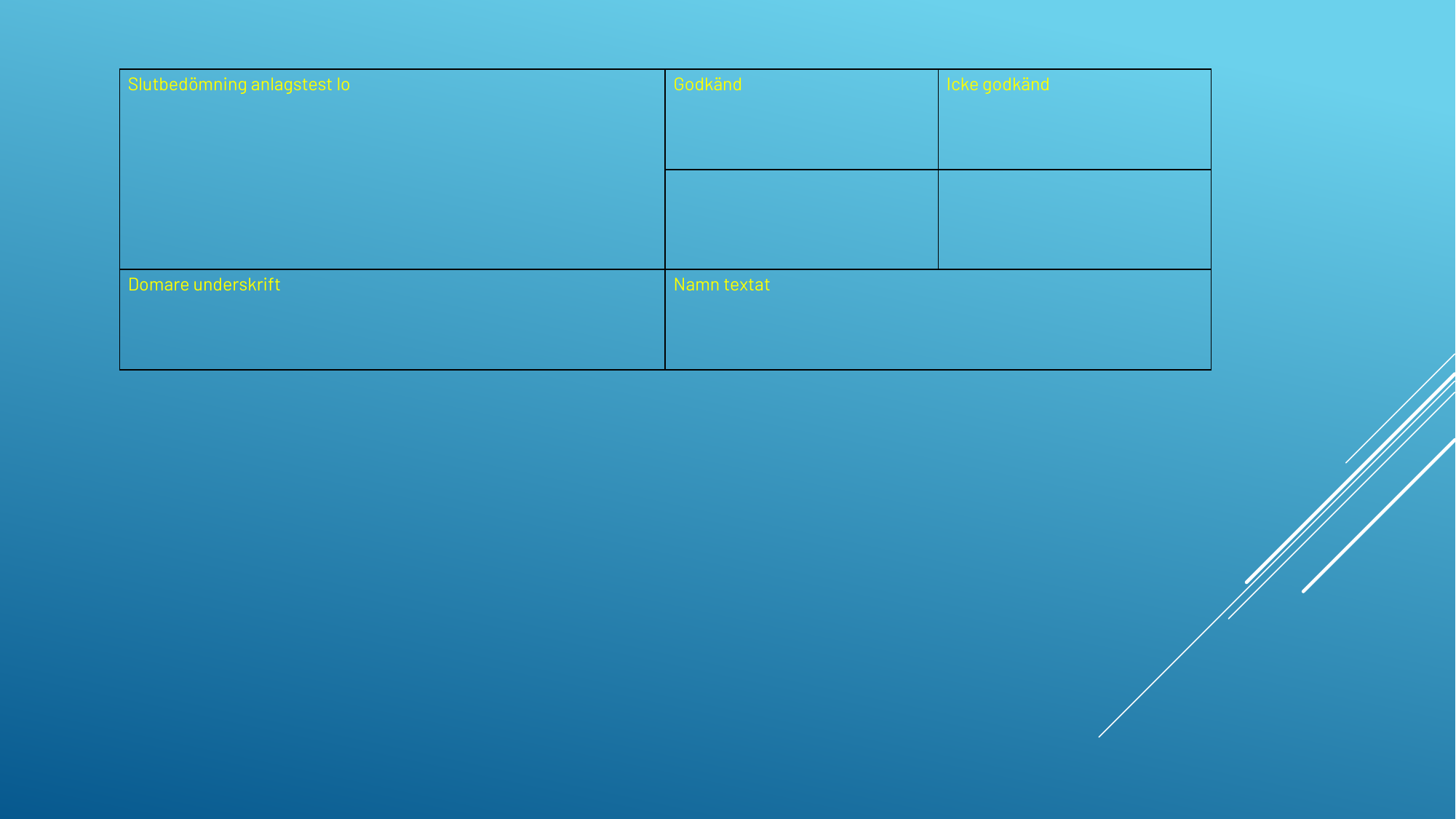

| Slutbedömning anlagstest lo | Godkänd | Icke godkänd |
| --- | --- | --- |
|  |  |  |
| Domare underskrift | Namn textat |  |